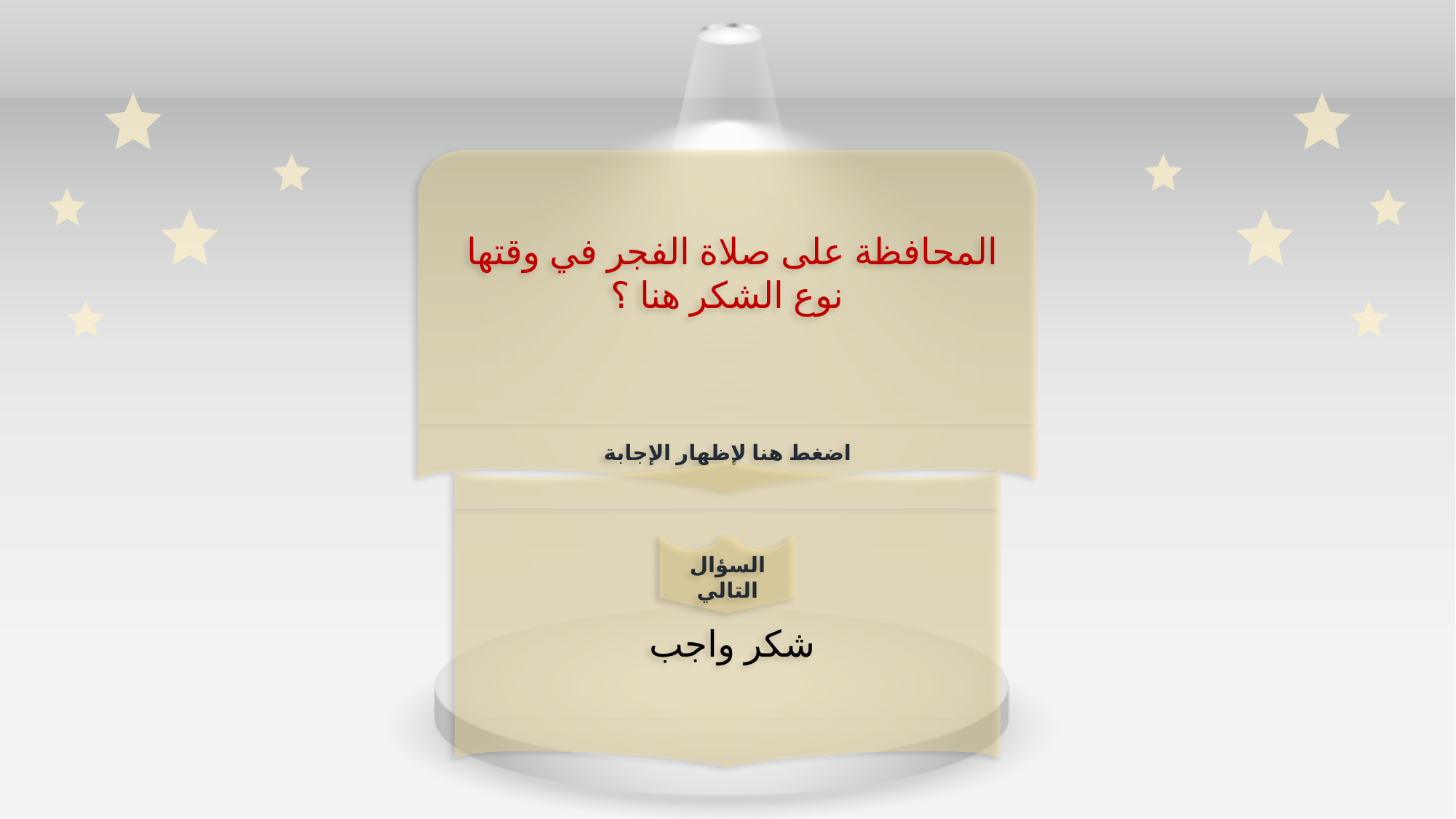

المحافظة على صلاة الفجر في وقتها
نوع الشكر هنا ؟

اضغط هنا لإظهار الإجابة

شكر واجب

السؤال التالي